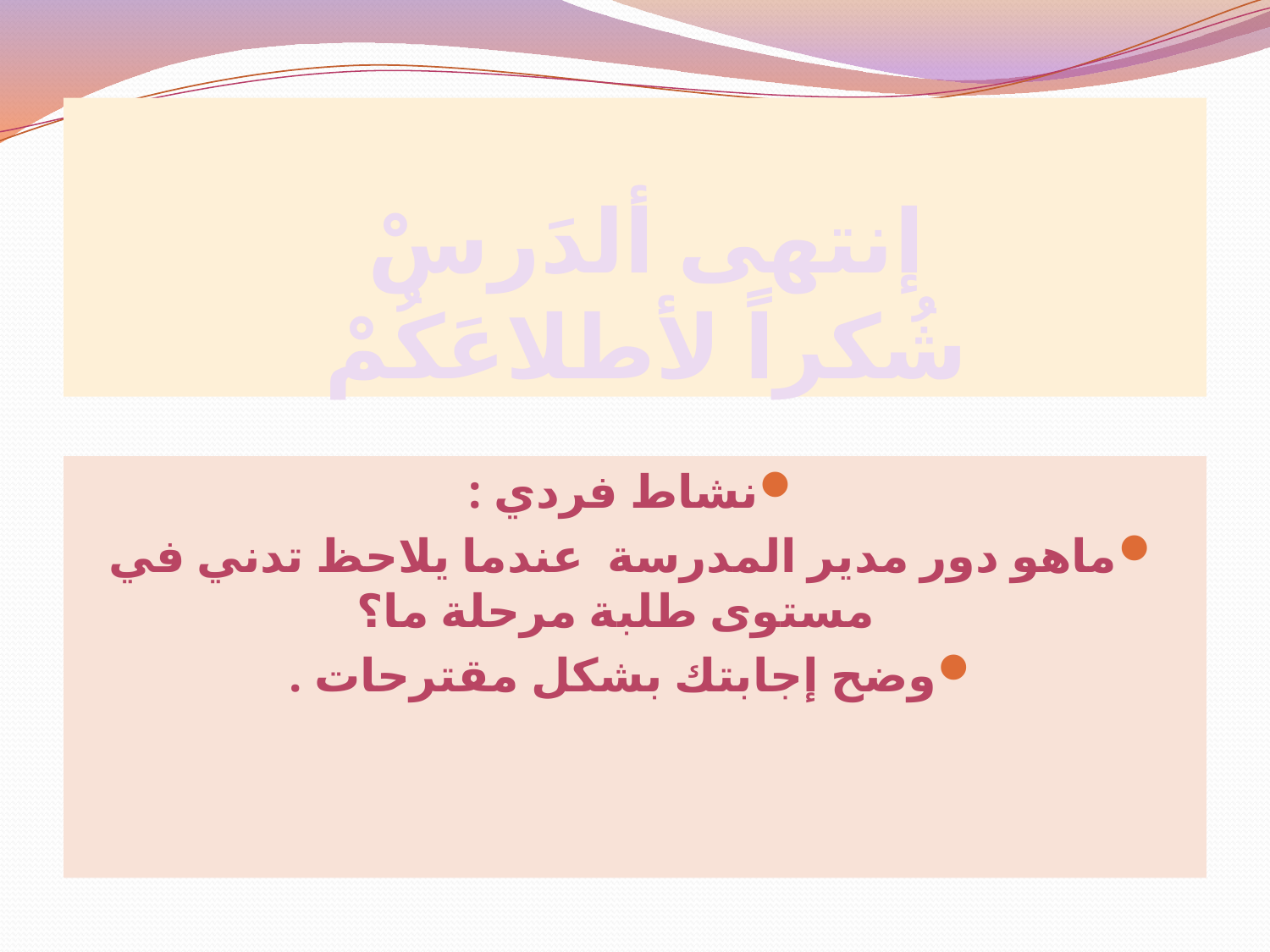

# إنتهى ألدَرسْ شُكراً لأطلاعَكُمْ
نشاط فردي :
ماهو دور مدير المدرسة  عندما يلاحظ تدني في مستوى طلبة مرحلة ما؟
وضح إجابتك بشكل مقترحات .